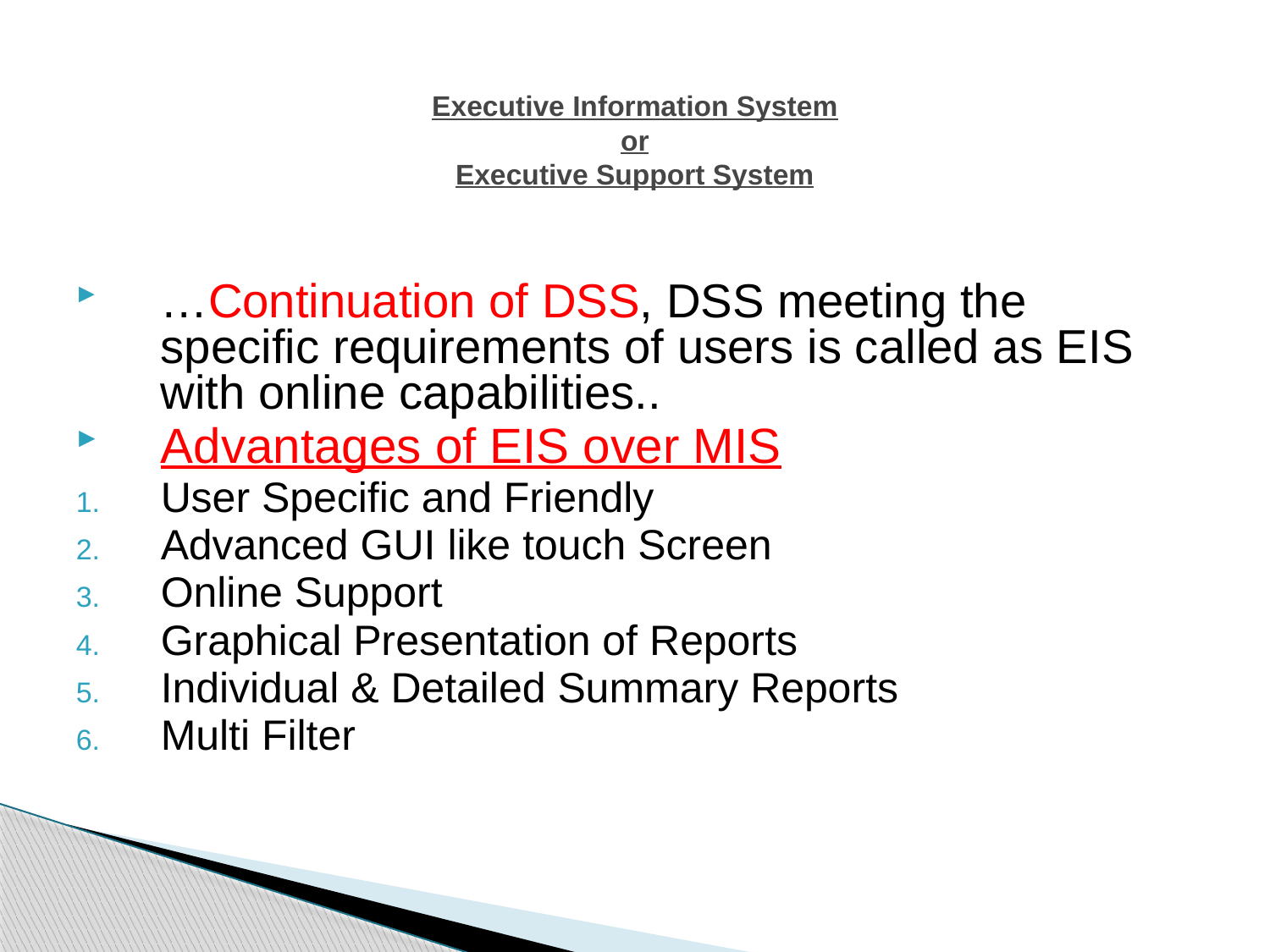

# Executive Information System or Executive Support System
…Continuation of DSS, DSS meeting the specific requirements of users is called as EIS with online capabilities..
Advantages of EIS over MIS
User Specific and Friendly
Advanced GUI like touch Screen
Online Support
Graphical Presentation of Reports
Individual & Detailed Summary Reports
Multi Filter